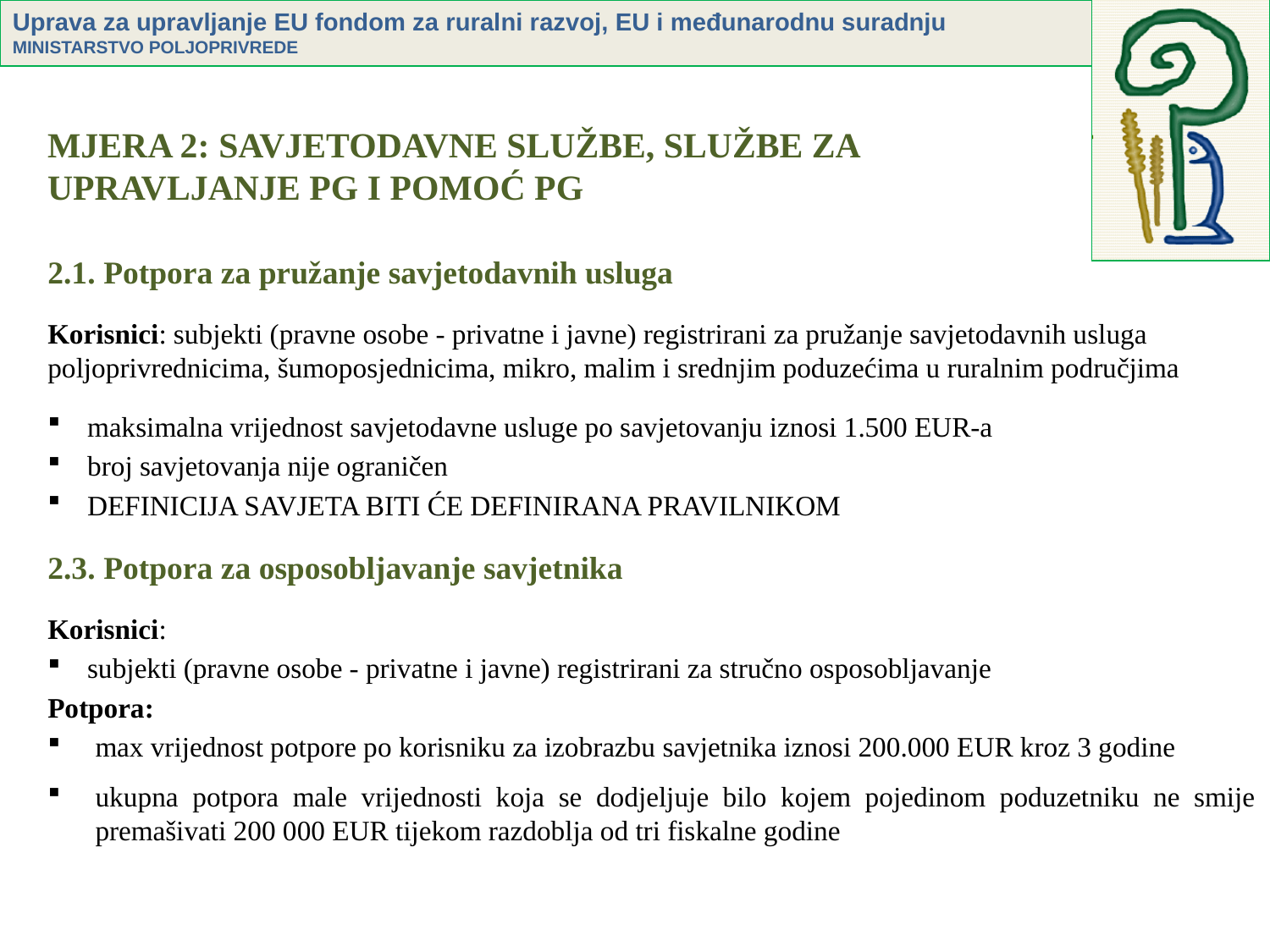

MJERA 2: SAVJETODAVNE SLUŽBE, SLUŽBE ZA
UPRAVLJANJE PG I POMOĆ PG
2.1. Potpora za pružanje savjetodavnih usluga

Korisnici: subjekti (pravne osobe - privatne i javne) registrirani za pružanje savjetodavnih usluga poljoprivrednicima, šumoposjednicima, mikro, malim i srednjim poduzećima u ruralnim područjima

maksimalna vrijednost savjetodavne usluge po savjetovanju iznosi 1.500 EUR-a
broj savjetovanja nije ograničen
DEFINICIJA SAVJETA BITI ĆE DEFINIRANA PRAVILNIKOM

2.3. Potpora za osposobljavanje savjetnika

Korisnici:
subjekti (pravne osobe - privatne i javne) registrirani za stručno osposobljavanje
Potpora:
max vrijednost potpore po korisniku za izobrazbu savjetnika iznosi 200.000 EUR kroz 3 godine
ukupna potpora male vrijednosti koja se dodjeljuje bilo kojem pojedinom poduzetniku ne smije premašivati 200 000 EUR tijekom razdoblja od tri fiskalne godine